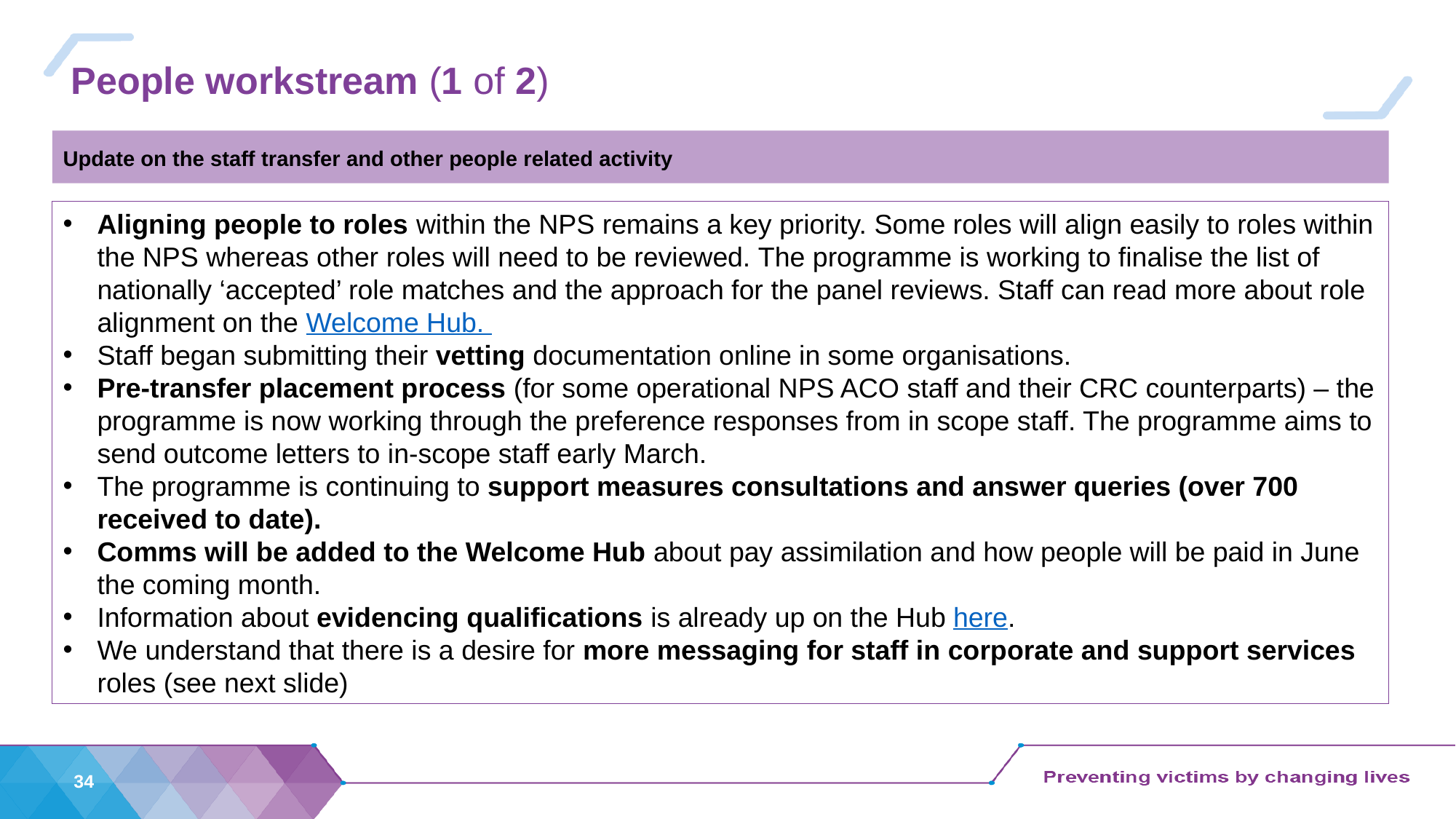

# People workstream (1 of 2)
Update on the staff transfer and other people related activity
Aligning people to roles within the NPS remains a key priority. Some roles will align easily to roles within the NPS whereas other roles will need to be reviewed. The programme is working to finalise the list of nationally ‘accepted’ role matches and the approach for the panel reviews. Staff can read more about role alignment on the Welcome Hub.
Staff began submitting their vetting documentation online in some organisations.
Pre-transfer placement process (for some operational NPS ACO staff and their CRC counterparts) – the programme is now working through the preference responses from in scope staff. The programme aims to send outcome letters to in-scope staff early March.
The programme is continuing to support measures consultations and answer queries (over 700 received to date).
Comms will be added to the Welcome Hub about pay assimilation and how people will be paid in June the coming month.
Information about evidencing qualifications is already up on the Hub here.
We understand that there is a desire for more messaging for staff in corporate and support services roles (see next slide)
34